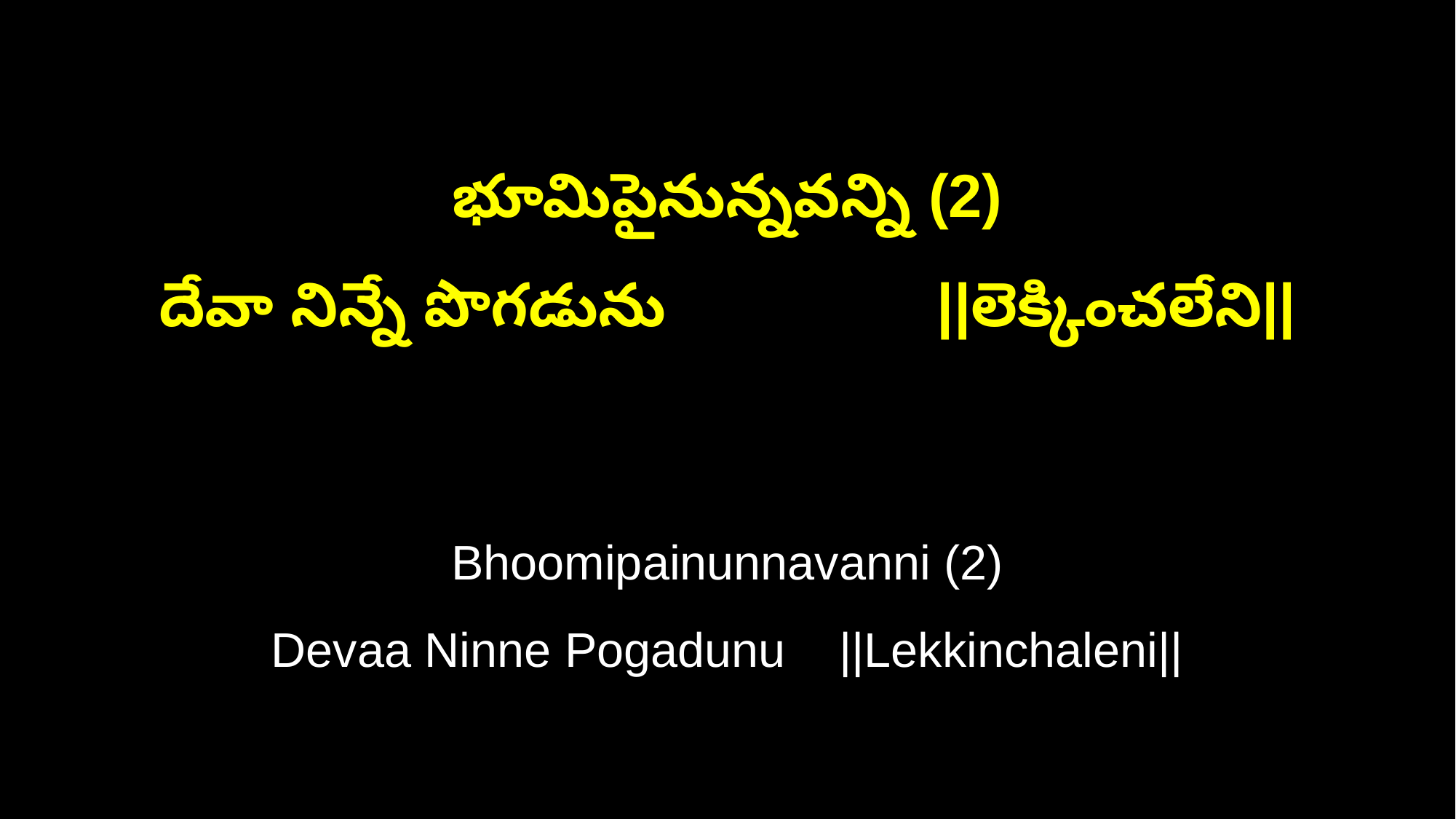

భూమిపైనున్నవన్ని (2)
దేవా నిన్నే పొగడును                ||లెక్కించలేని||
Bhoomipainunnavanni (2)
Devaa Ninne Pogadunu    ||Lekkinchaleni||